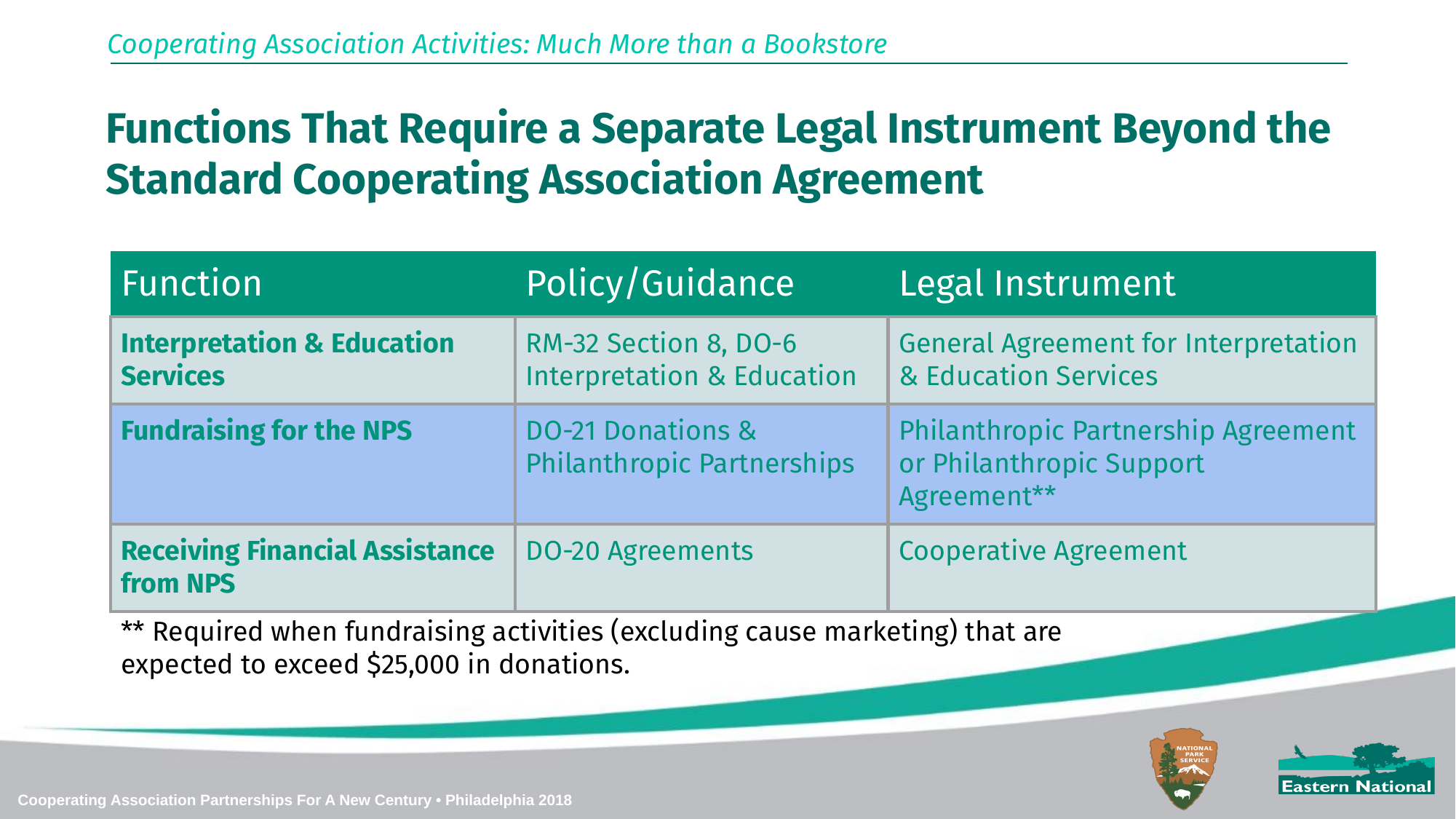

Cooperating Association Activities: Much More than a Bookstore
Functions That Require a Separate Legal Instrument Beyond the Standard Cooperating Association Agreement

| Function | Policy/Guidance | Legal Instrument |
| --- | --- | --- |
| Interpretation & Education Services | RM-32 Section 8, DO-6 Interpretation & Education | General Agreement for Interpretation & Education Services |
| Fundraising for the NPS | DO-21 Donations & Philanthropic Partnerships | Philanthropic Partnership Agreement or Philanthropic Support Agreement\*\* |
| Receiving Financial Assistance from NPS | DO-20 Agreements | Cooperative Agreement |
** Required when fundraising activities (excluding cause marketing) that are  expected to exceed $25,000 in donations.